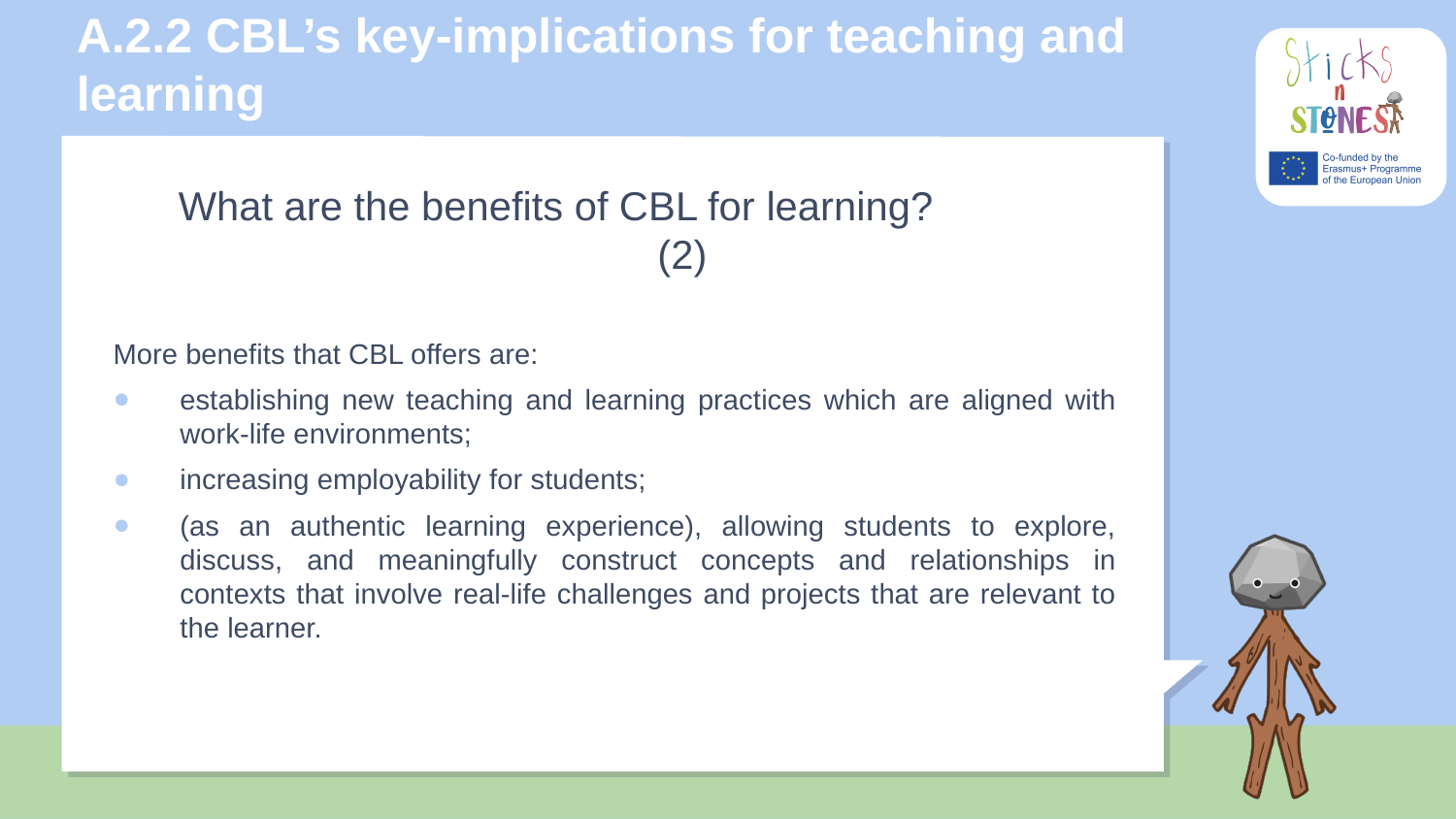

# A.2.2 CBL’s key-implications for teaching and learning
What are the benefits of CBL for learning? 		(2)

More benefits that CBL offers are:
establishing new teaching and learning practices which are aligned with work-life environments;
increasing employability for students;
(as an authentic learning experience), allowing students to explore, discuss, and meaningfully construct concepts and relationships in contexts that involve real-life challenges and projects that are relevant to the learner.